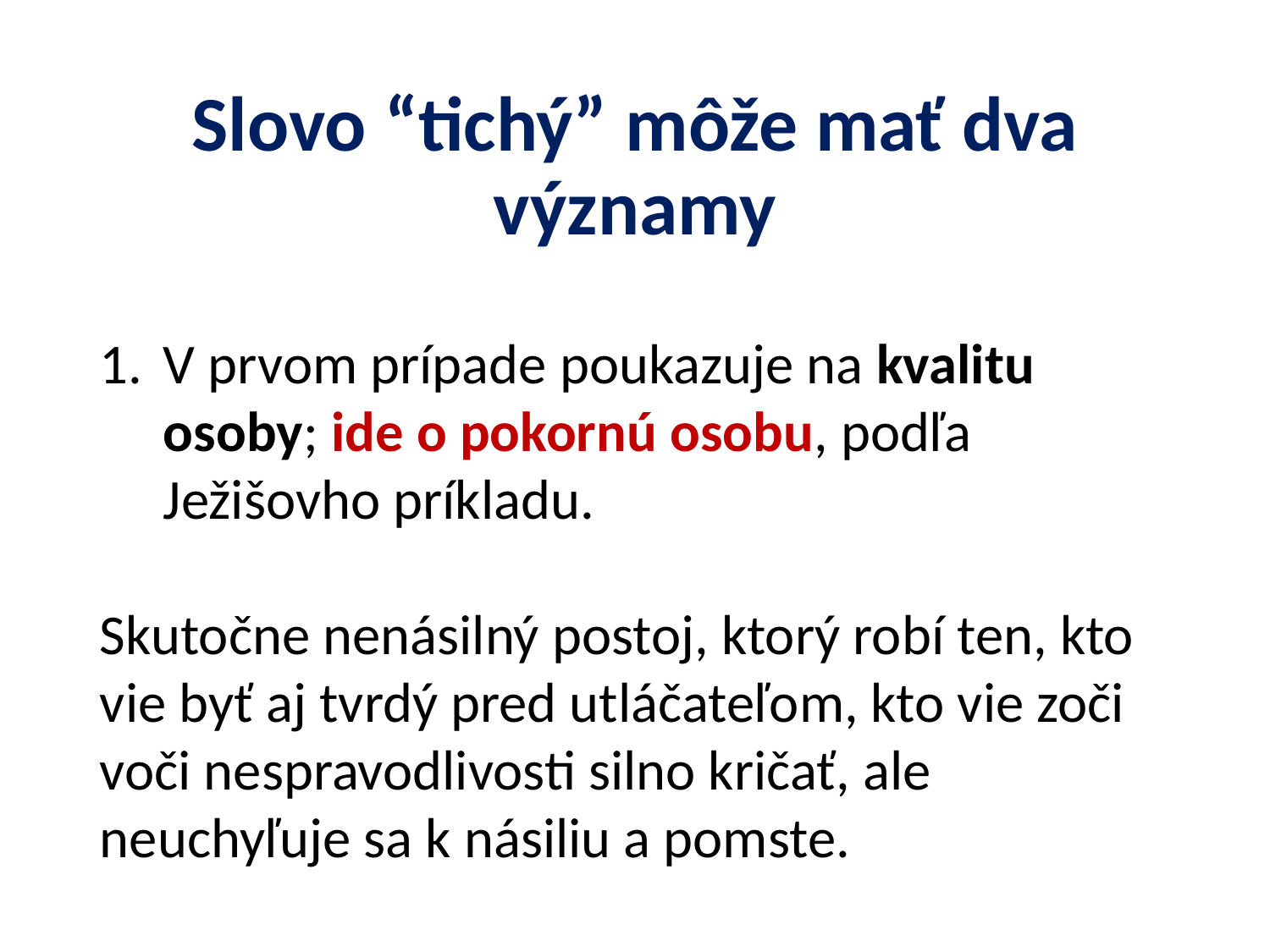

# Slovo “tichý” môže mať dva významy
V prvom prípade poukazuje na kvalitu osoby; ide o pokornú osobu, podľa Ježišovho príkladu.

Skutočne nenásilný postoj, ktorý robí ten, kto vie byť aj tvrdý pred utláčateľom, kto vie zoči voči nespravodlivosti silno kričať, ale neuchyľuje sa k násiliu a pomste.